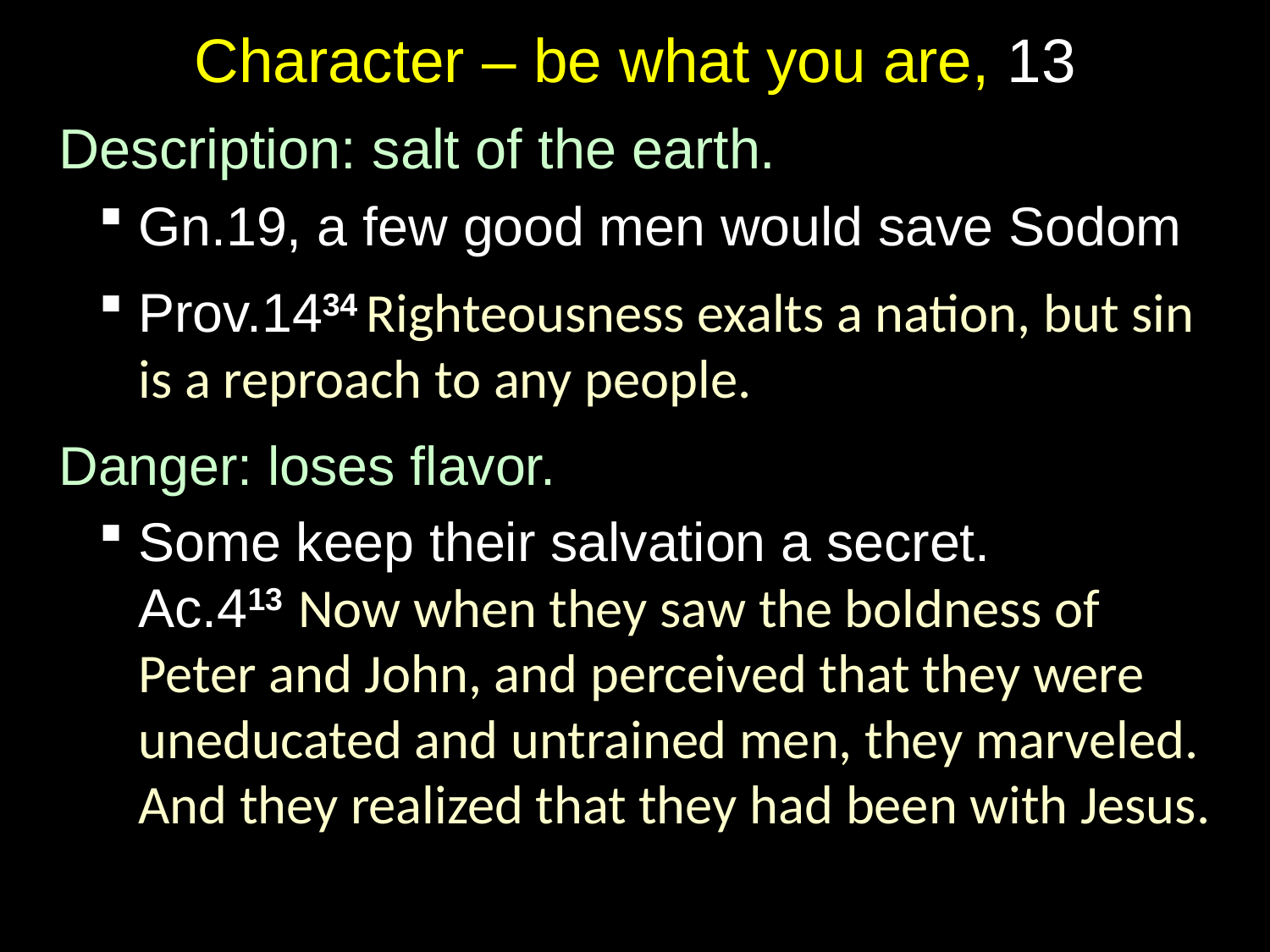

# Character – be what you are, 13
Description: salt of the earth.
Gn.19, a few good men would save Sodom
Prov.1434 Righteousness exalts a nation, but sin is a reproach to any people.
Danger: loses flavor.
Some keep their salvation a secret.
Ac.413 Now when they saw the boldness of Peter and John, and perceived that they were uneducated and untrained men, they marveled. And they realized that they had been with Jesus.

Destiny to avoid: thrown out, trampled…